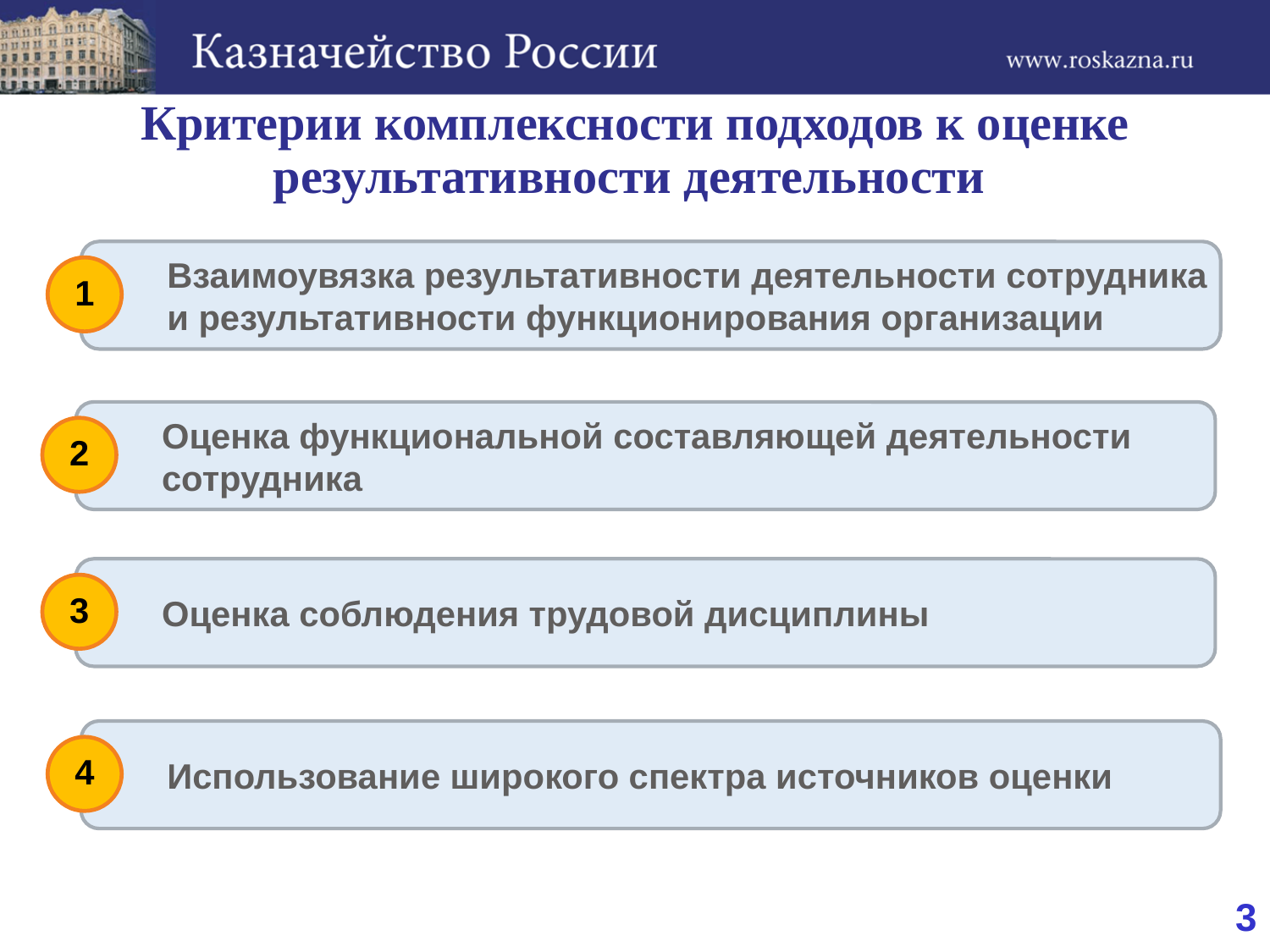

Критерии комплексности подходов к оценке результативности деятельности
       Взаимоувязка результативности деятельности сотрудника
       и результативности функционирования организации
1
       Оценка функциональной составляющей деятельности
       сотрудника
2
       Оценка соблюдения трудовой дисциплины
3

       Использование широкого спектра источников оценки
4
3
3